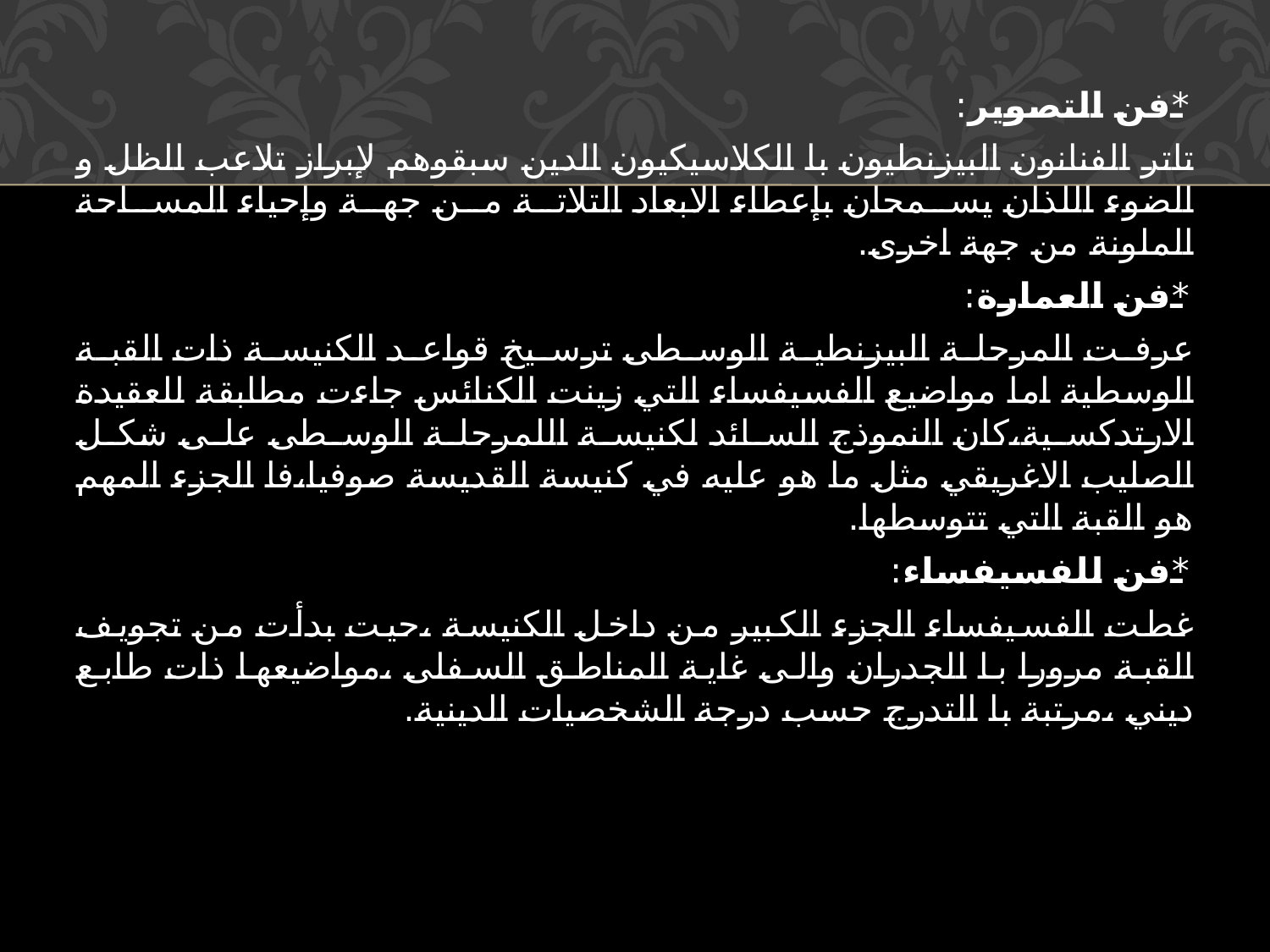

*فن التصوير:
تاتر الفنانون البيزنطيون با الكلاسيكيون الدين سبقوهم لإبراز تلاعب الظل و الضوء اللذان يسمحان بإعطاء الابعاد التلاتة من جهة وإحياء المساحة الملونة من جهة اخرى.
*فن العمارة:
عرفت المرحلة البيزنطية الوسطى ترسيخ قواعد الكنيسة ذات القبة الوسطية اما مواضيع الفسيفساء التي زينت الكنائس جاءت مطابقة للعقيدة الارتدكسية،كان النموذج السائد لكنيسة اللمرحلة الوسطى على شكل الصليب الاغريقي مثل ما هو عليه في كنيسة القديسة صوفيا،فا الجزء المهم هو القبة التي تتوسطها.
*فن للفسيفساء:
غطت الفسيفساء الجزء الكبير من داخل الكنيسة ،حيت بدأت من تجويف القبة مرورا با الجدران والى غاية المناطق السفلى ،مواضيعها ذات طابع ديني ،مرتبة با التدرج حسب درجة الشخصيات الدينية.